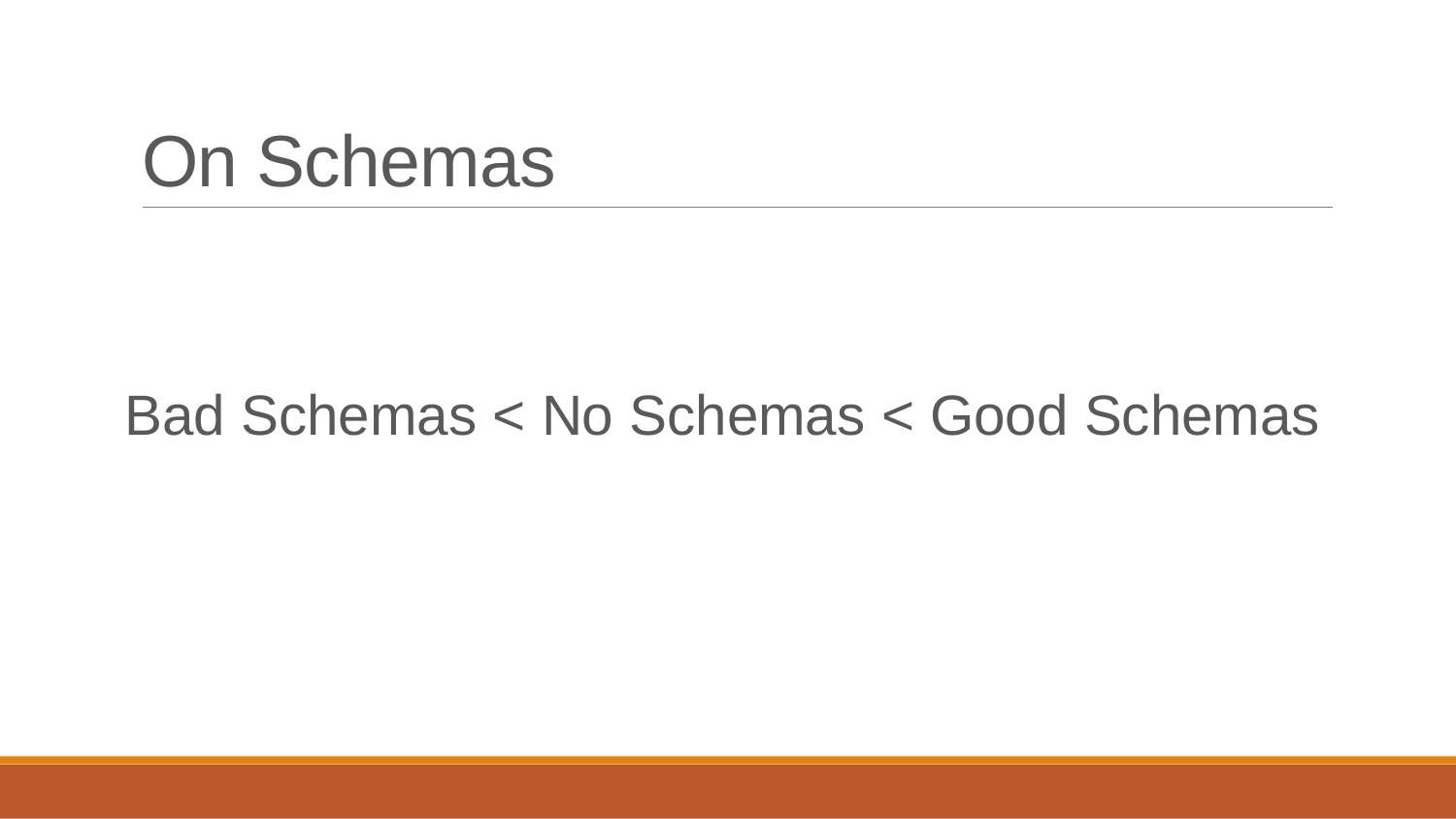

# On Schemas
Bad Schemas < No Schemas < Good Schemas